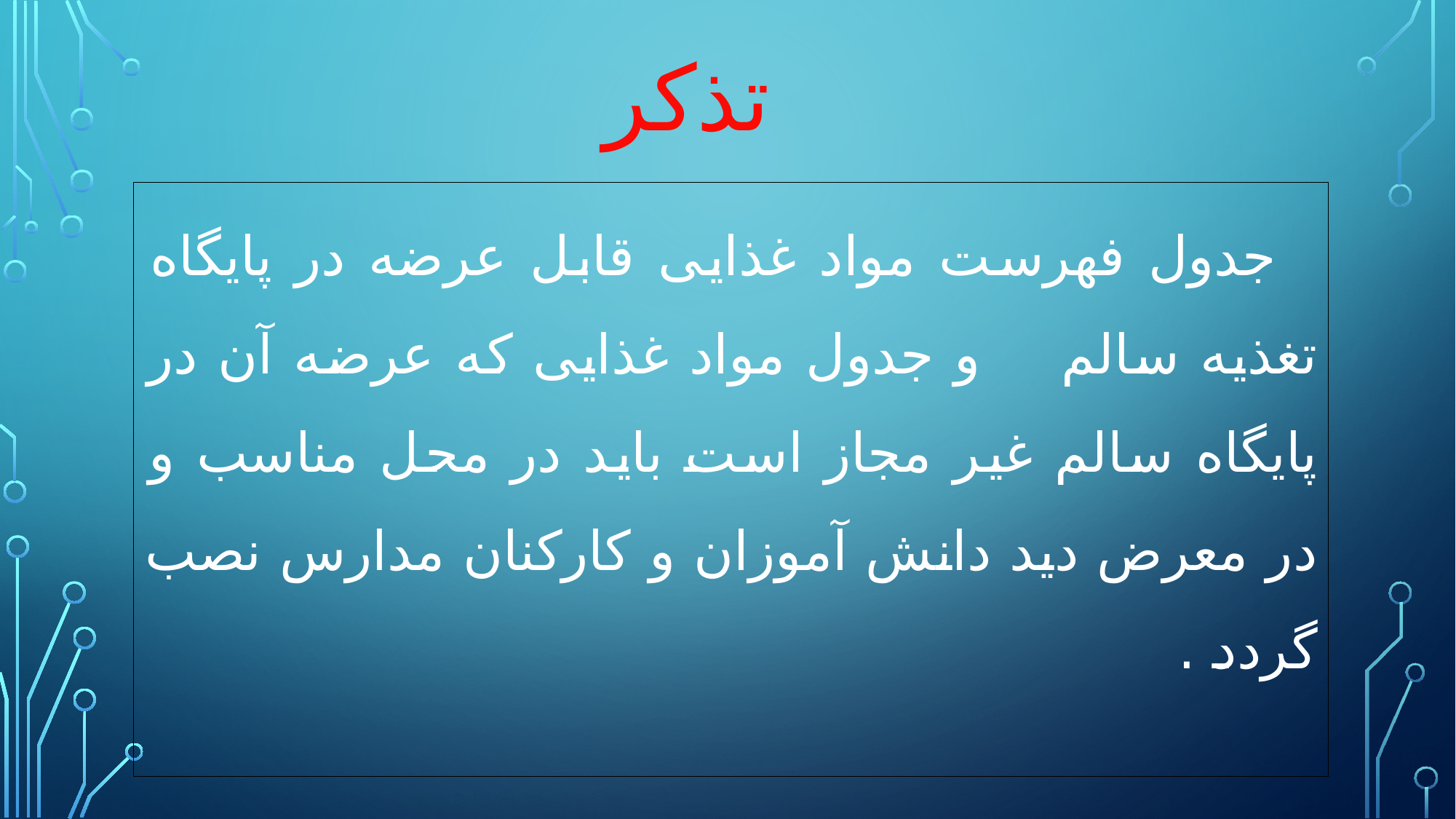

# تذکر
جدول فهرست مواد غذایی قابل عرضه در پایگاه تغذیه سالم    و جدول مواد غذایی که عرضه آن در پایگاه سالم غیر مجاز است باید در محل مناسب و در معرض دید دانش آموزان و کارکنان مدارس نصب گردد .